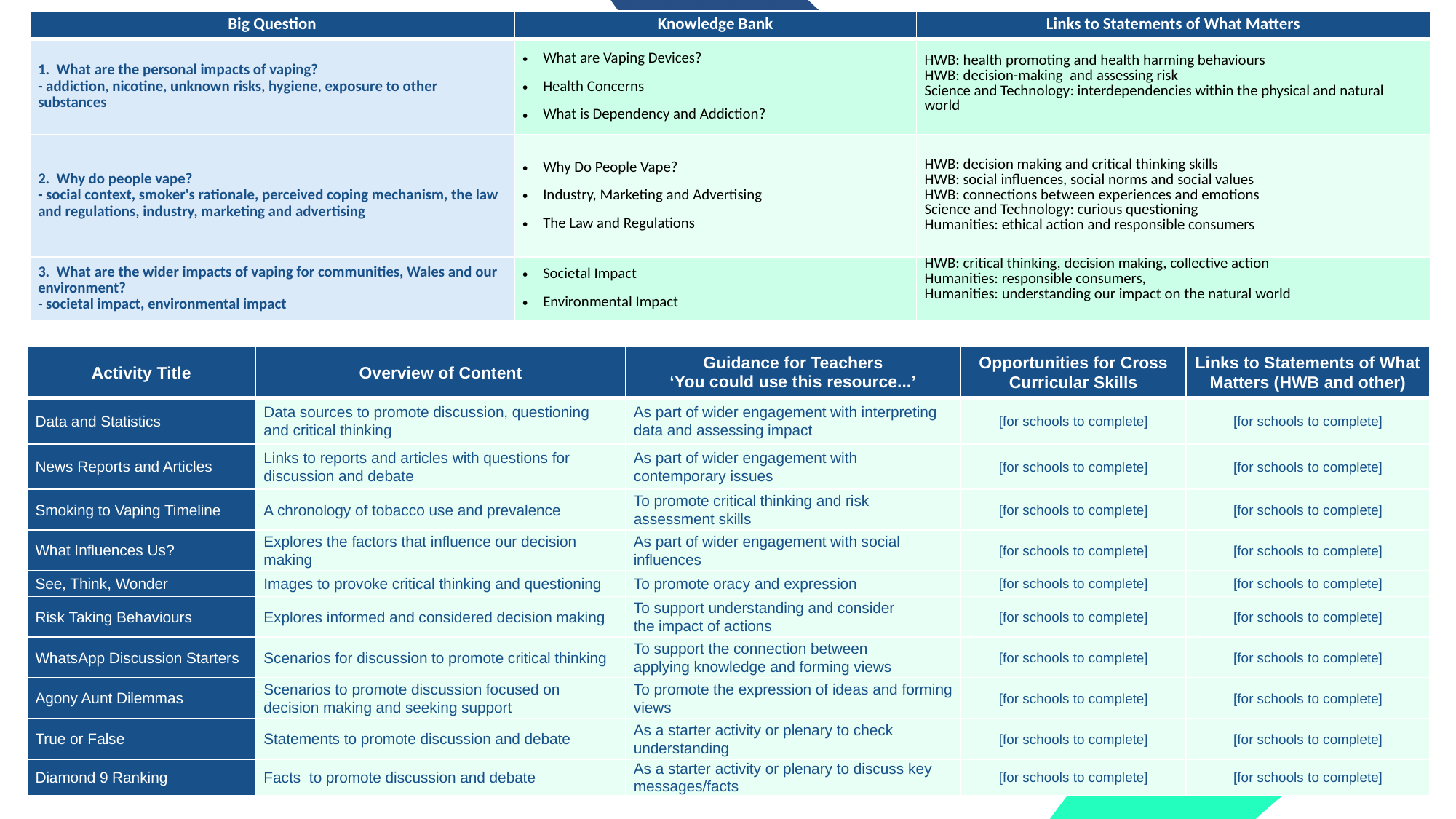

| Big Question | Knowledge Bank | Links to Statements of What Matters |
| --- | --- | --- |
| 1.  What are the personal impacts of vaping? - addiction, nicotine, unknown risks, hygiene, exposure to other substances | What are Vaping Devices? Health Concerns What is Dependency and Addiction? | HWB: health promoting and health harming behaviours HWB: decision-making  and assessing risk Science and Technology: interdependencies within the physical and natural world |
| 2.  Why do people vape? - social context, smoker's rationale, perceived coping mechanism, the law and regulations, industry, marketing and advertising | Why Do People Vape? Industry, Marketing and Advertising The Law and Regulations | HWB: decision making and critical thinking skills HWB: social influences, social norms and social values HWB: connections between experiences and emotions Science and Technology: curious questioning Humanities: ethical action and responsible consumers |
| 3.  What are the wider impacts of vaping for communities, Wales and our environment? - societal impact, environmental impact | Societal Impact Environmental Impact | HWB: critical thinking, decision making, collective action Humanities: responsible consumers,  Humanities: understanding our impact on the natural world |
| Activity Title | Overview of Content | Guidance for Teachers ‘You could use this resource...’ | Opportunities for Cross Curricular Skills | Links to Statements of What Matters (HWB and other) |
| --- | --- | --- | --- | --- |
| Data and Statistics | Data sources to promote discussion, questioning and critical thinking | As part of wider engagement with interpreting data and assessing impact | [for schools to complete] | [for schools to complete] |
| News Reports and Articles | Links to reports and articles with questions for discussion and debate | As part of wider engagement with contemporary issues | [for schools to complete] | [for schools to complete] |
| Smoking to Vaping Timeline | A chronology of tobacco use and prevalence | To promote critical thinking and risk assessment skills | [for schools to complete] | [for schools to complete] |
| What Influences Us? | Explores the factors that influence our decision making | As part of wider engagement with social influences | [for schools to complete] | [for schools to complete] |
| See, Think, Wonder | Images to provoke critical thinking and questioning | To promote oracy and expression | [for schools to complete] | [for schools to complete] |
| Risk Taking Behaviours | Explores informed and considered decision making | To support understanding and consider the impact of actions | [for schools to complete] | [for schools to complete] |
| WhatsApp Discussion Starters | Scenarios for discussion to promote critical thinking | To support the connection between applying knowledge and forming views | [for schools to complete] | [for schools to complete] |
| Agony Aunt Dilemmas | Scenarios to promote discussion focused on decision making and seeking support | To promote the expression of ideas and forming views | [for schools to complete] | [for schools to complete] |
| True or False | Statements to promote discussion and debate | As a starter activity or plenary to check understanding | [for schools to complete] | [for schools to complete] |
| Diamond 9 Ranking | Facts  to promote discussion and debate | As a starter activity or plenary to discuss key messages/facts | [for schools to complete] | [for schools to complete] |